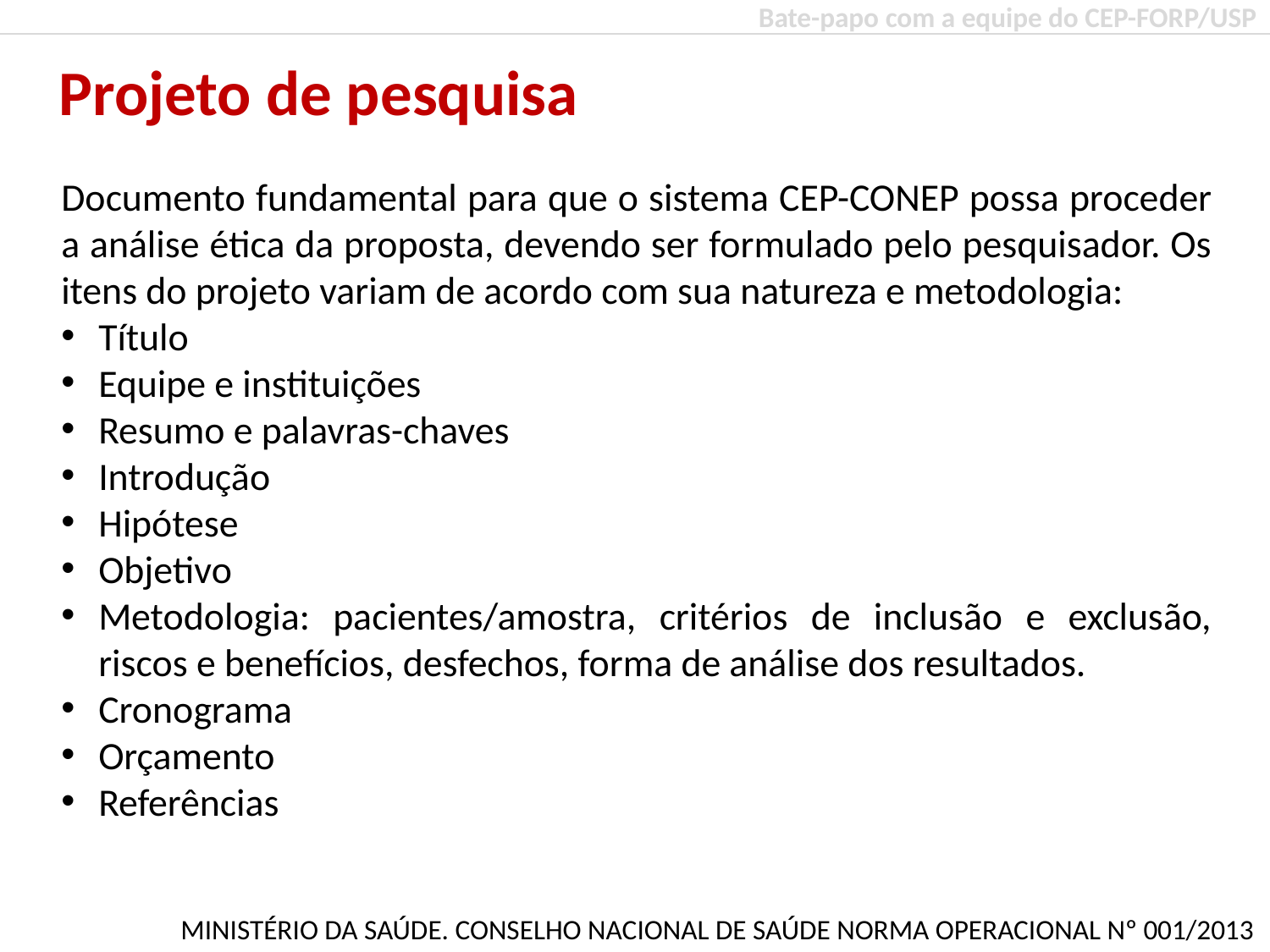

Bate-papo com a equipe do CEP-FORP/USP
Projeto de pesquisa
Documento fundamental para que o sistema CEP-CONEP possa proceder a análise ética da proposta, devendo ser formulado pelo pesquisador. Os itens do projeto variam de acordo com sua natureza e metodologia:
Título
Equipe e instituições
Resumo e palavras-chaves
Introdução
Hipótese
Objetivo
Metodologia: pacientes/amostra, critérios de inclusão e exclusão, riscos e benefícios, desfechos, forma de análise dos resultados.
Cronograma
Orçamento
Referências
MINISTÉRIO DA SAÚDE. CONSELHO NACIONAL DE SAÚDE NORMA OPERACIONAL Nº 001/2013